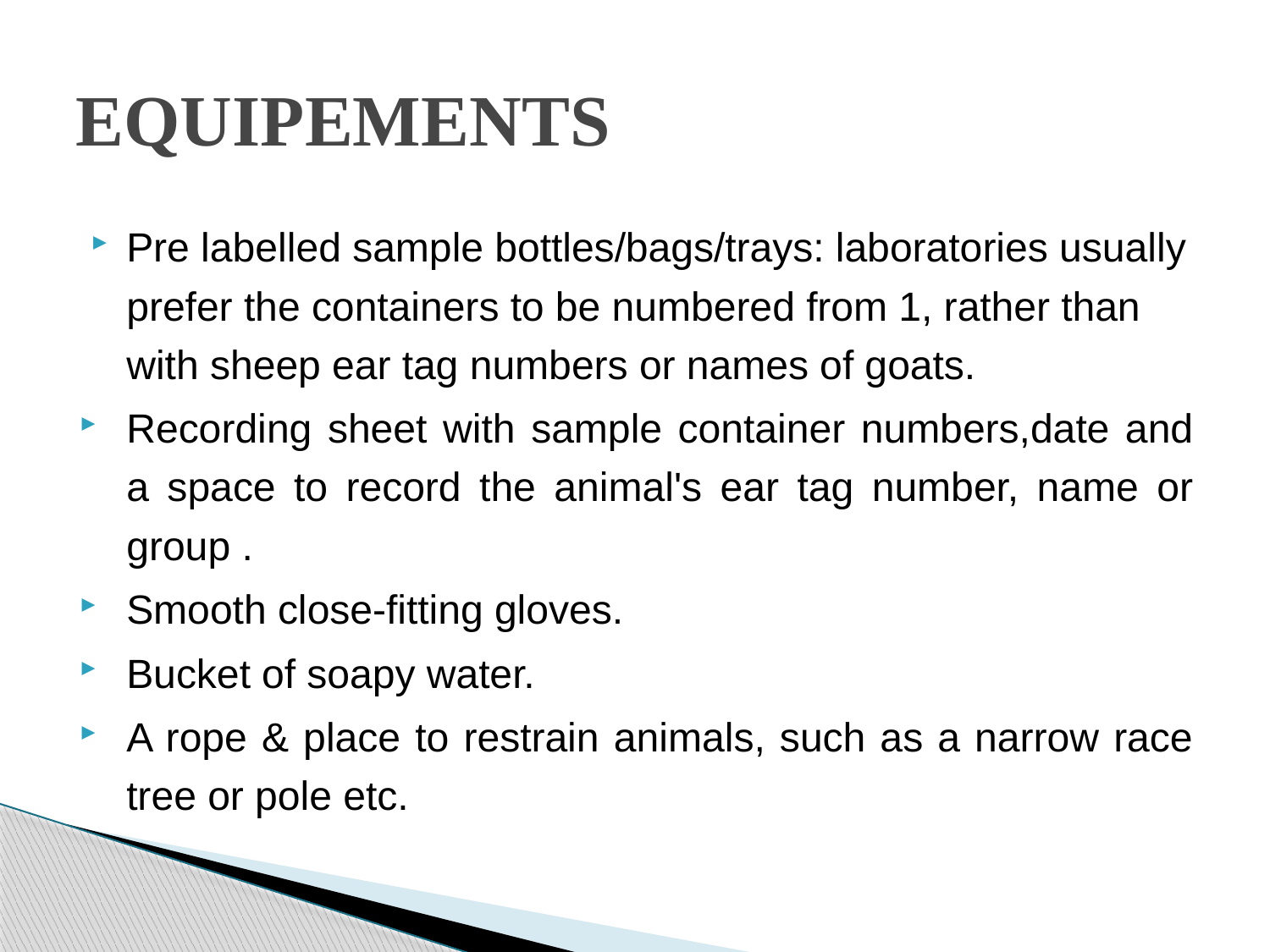

# EQUIPEMENTS
Pre labelled sample bottles/bags/trays: laboratories usually prefer the containers to be numbered from 1, rather than with sheep ear tag numbers or names of goats.
Recording sheet with sample container numbers,date and a space to record the animal's ear tag number, name or group .
Smooth close-fitting gloves.
Bucket of soapy water.
A rope & place to restrain animals, such as a narrow race tree or pole etc.